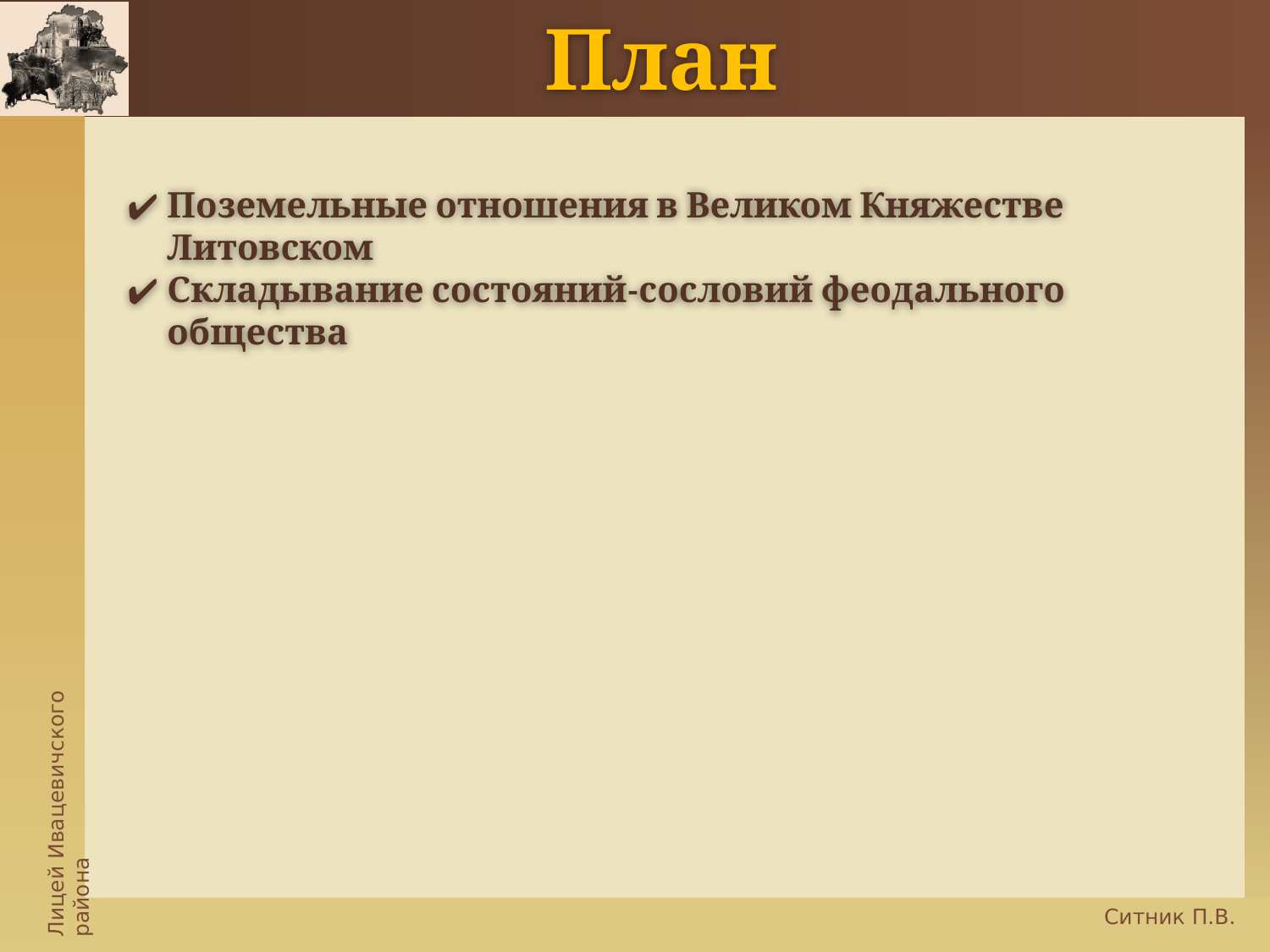

# План
Поземельные отношения в Великом Княжестве Литовском
Складывание состояний-сословий феодального общества
Ситник П.В.